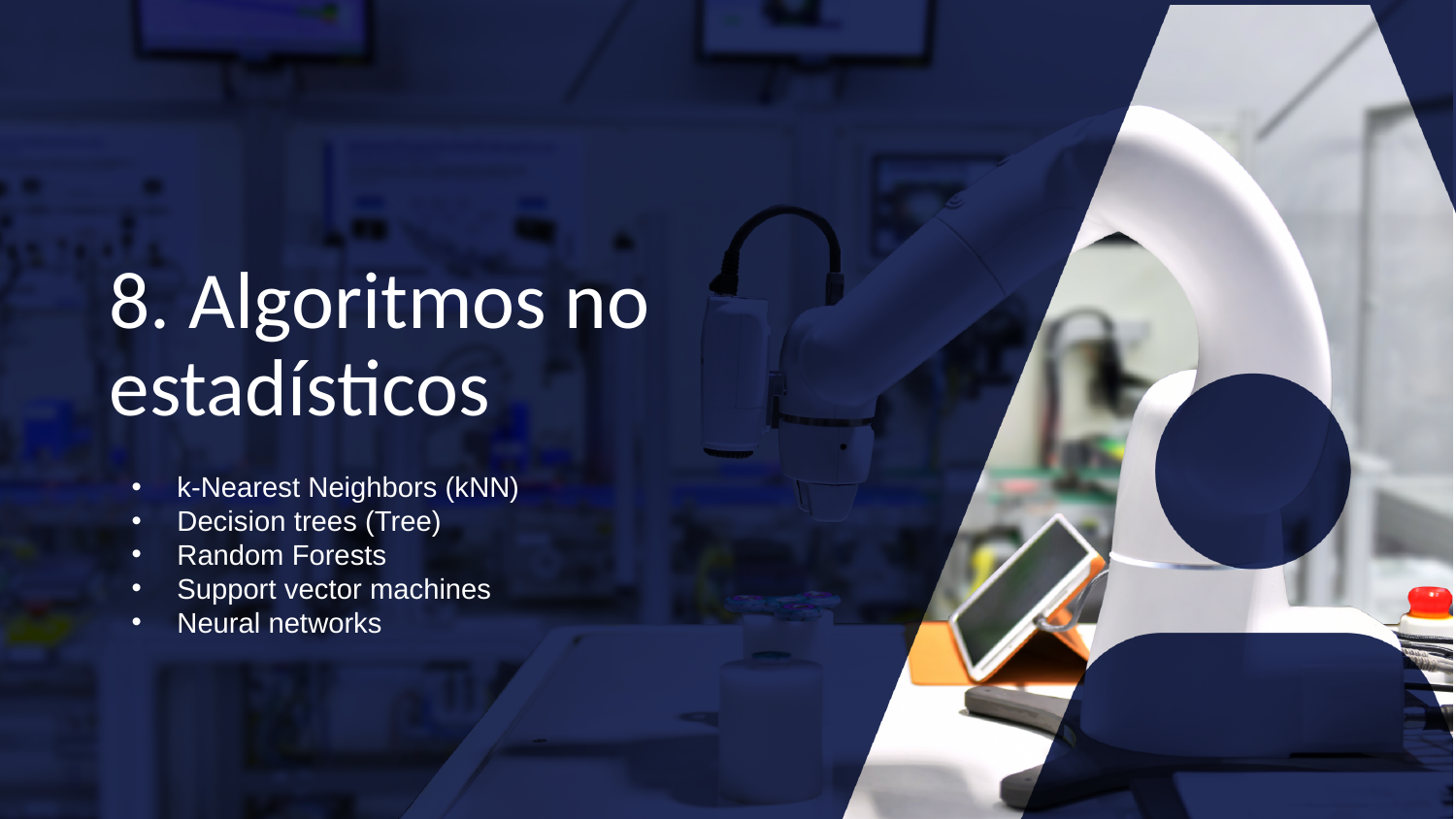

8. Algoritmos no  estadísticos
k-Nearest Neighbors (kNN)
Decision trees (Tree)
Random Forests
Support vector machines
Neural networks